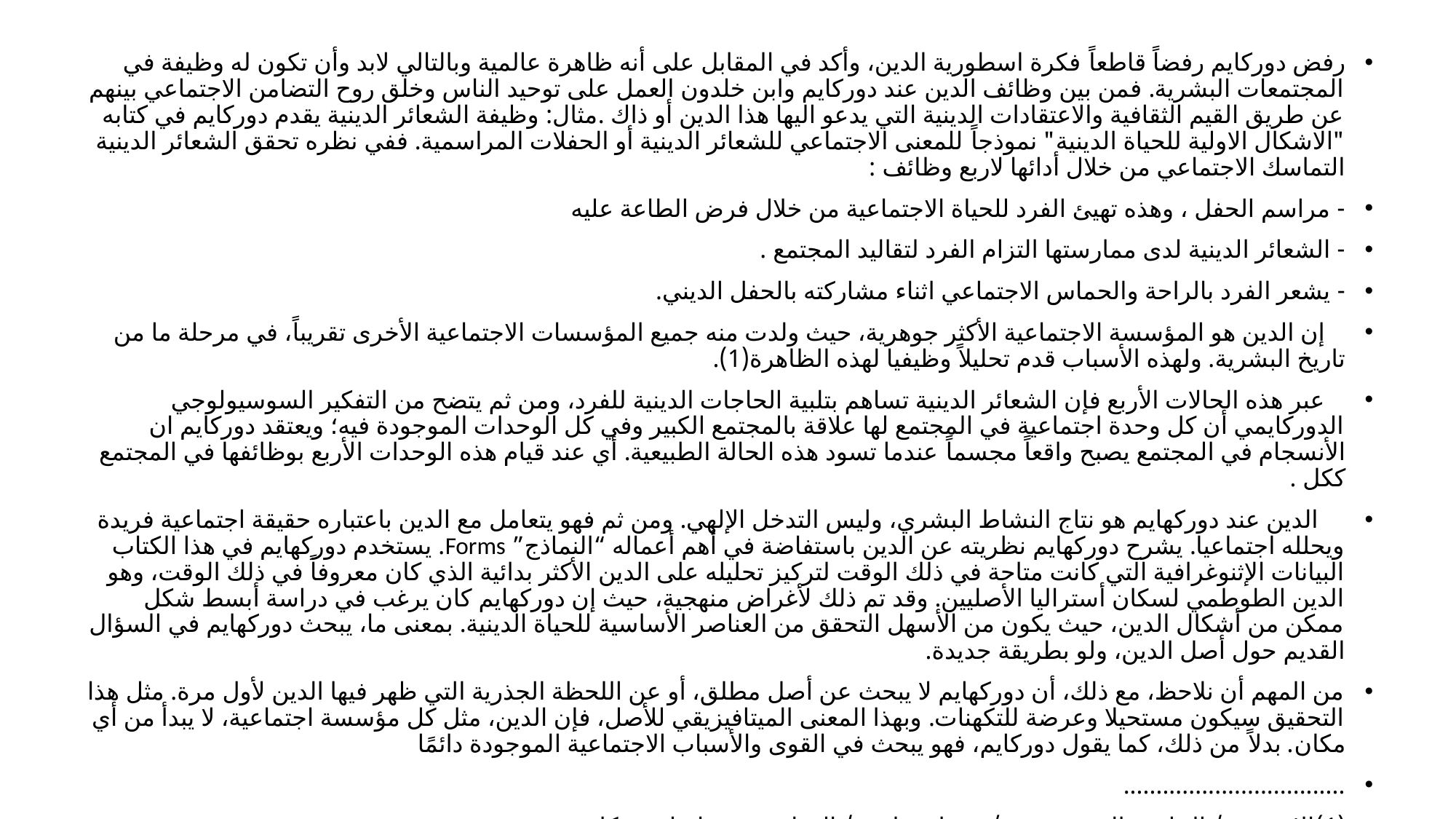

رفض دوركايم رفضاً قاطعاً فكرة اسطورية الدين، وأكد في المقابل على أنه ظاهرة عالمية وبالتالي لابد وأن تكون له وظيفة في المجتمعات البشرية. فمن بين وظائف الدين عند دوركايم وابن خلدون العمل على توحيد الناس وخلق روح التضامن الاجتماعي بينهم عن طريق القيم الثقافية والاعتقادات الدينية التي يدعو اليها هذا الدين أو ذاك .مثال: وظيفة الشعائر الدينية يقدم دوركايم في كتابه "الاشكال الاولية للحياة الدينية" نموذجاً للمعنى الاجتماعي للشعائر الدينية أو الحفلات المراسمية. ففي نظره تحقق الشعائر الدينية التماسك الاجتماعي من خلال أدائها لاربع وظائف :
- مراسم الحفل ، وهذه تهيئ الفرد للحياة الاجتماعية من خلال فرض الطاعة عليه
- الشعائر الدينية لدى ممارستها التزام الفرد لتقاليد المجتمع .
- يشعر الفرد بالراحة والحماس الاجتماعي اثناء مشاركته بالحفل الديني.
   إن الدين هو المؤسسة الاجتماعية الأكثر جوهرية، حيث ولدت منه جميع المؤسسات الاجتماعية الأخرى تقريباً، في مرحلة ما من تاريخ البشرية. ولهذه الأسباب قدم تحليلاً وظيفيا لهذه الظاهرة(1).
   عبر هذه الحالات الأربع فإن الشعائر الدينية تساهم بتلبية الحاجات الدينية للفرد، ومن ثم يتضح من التفكير السوسيولوجي الدوركايمي أن كل وحدة اجتماعية في المجتمع لها علاقة بالمجتمع الكبير وفي كل الوحدات الموجودة فيه؛ ويعتقد دوركايم ان الأنسجام في المجتمع يصبح واقعاً مجسماً عندما تسود هذه الحالة الطبيعية. أي عند قيام هذه الوحدات الأربع بوظائفها في المجتمع ككل .
    الدين عند دوركهايم هو نتاج النشاط البشري، وليس التدخل الإلهي. ومن ثم فهو يتعامل مع الدين باعتباره حقيقة اجتماعية فريدة ويحلله اجتماعيا. يشرح دوركهايم نظريته عن الدين باستفاضة في أهم أعماله “النماذج” Forms. يستخدم دوركهايم في هذا الكتاب البيانات الإثنوغرافية التي كانت متاحة في ذلك الوقت لتركيز تحليله على الدين الأكثر بدائية الذي كان معروفاً في ذلك الوقت، وهو الدين الطوطمي لسكان أستراليا الأصليين. وقد تم ذلك لأغراض منهجية، حيث إن دوركهايم كان يرغب في دراسة أبسط شكل ممكن من أشكال الدين، حيث يكون من الأسهل التحقق من العناصر الأساسية للحياة الدينية. بمعنى ما، يبحث دوركهايم في السؤال القديم حول أصل الدين، ولو بطريقة جديدة.
من المهم أن نلاحظ، مع ذلك، أن دوركهايم لا يبحث عن أصل مطلق، أو عن اللحظة الجذرية التي ظهر فيها الدين لأول مرة. مثل هذا التحقيق سيكون مستحيلا وعرضة للتكهنات. وبهذا المعنى الميتافيزيقي للأصل، فإن الدين، مثل كل مؤسسة اجتماعية، لا يبدأ من أي مكان. بدلاً من ذلك، كما يقول دوركايم، فهو يبحث في القوى والأسباب الاجتماعية الموجودة دائمًا
..................................
(1)	الانترنيت / الجامعة المستنصرية / عذراء صليوة / الوظيفية عند اميل دوركايم